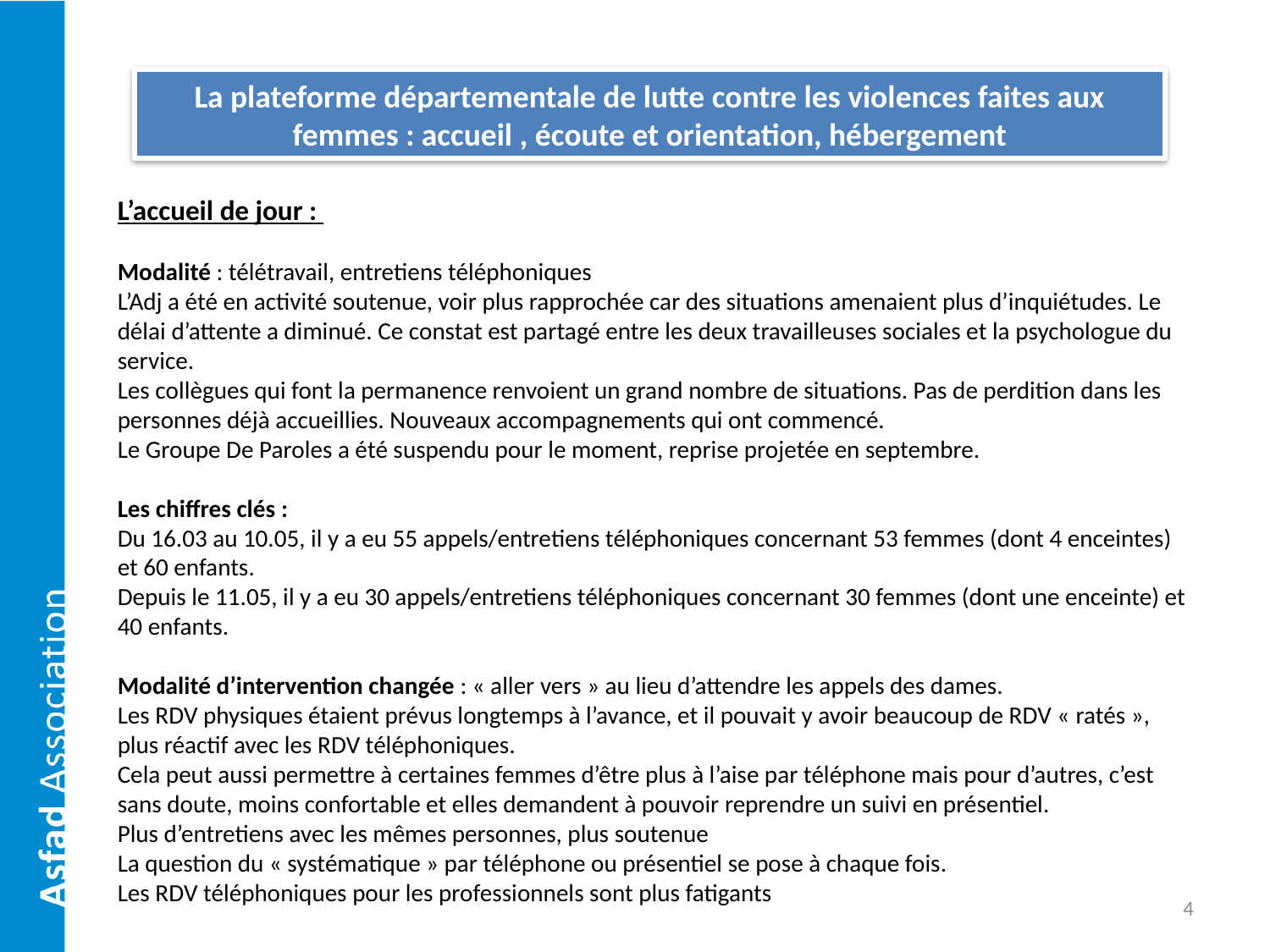

La plateforme départementale de lutte contre les violences faites aux femmes : accueil , écoute et orientation, hébergement
L’accueil de jour :

Modalité : télétravail, entretiens téléphoniques
L’Adj a été en activité soutenue, voir plus rapprochée car des situations amenaient plus d’inquiétudes. Le délai d’attente a diminué. Ce constat est partagé entre les deux travailleuses sociales et la psychologue du service.
Les collègues qui font la permanence renvoient un grand nombre de situations. Pas de perdition dans les personnes déjà accueillies. Nouveaux accompagnements qui ont commencé.
Le Groupe De Paroles a été suspendu pour le moment, reprise projetée en septembre.

Les chiffres clés :
Du 16.03 au 10.05, il y a eu 55 appels/entretiens téléphoniques concernant 53 femmes (dont 4 enceintes) et 60 enfants.
Depuis le 11.05, il y a eu 30 appels/entretiens téléphoniques concernant 30 femmes (dont une enceinte) et 40 enfants.

Modalité d’intervention changée : « aller vers » au lieu d’attendre les appels des dames.
Les RDV physiques étaient prévus longtemps à l’avance, et il pouvait y avoir beaucoup de RDV « ratés », plus réactif avec les RDV téléphoniques.
Cela peut aussi permettre à certaines femmes d’être plus à l’aise par téléphone mais pour d’autres, c’est sans doute, moins confortable et elles demandent à pouvoir reprendre un suivi en présentiel.
Plus d’entretiens avec les mêmes personnes, plus soutenue
La question du « systématique » par téléphone ou présentiel se pose à chaque fois.
Les RDV téléphoniques pour les professionnels sont plus fatigants
4